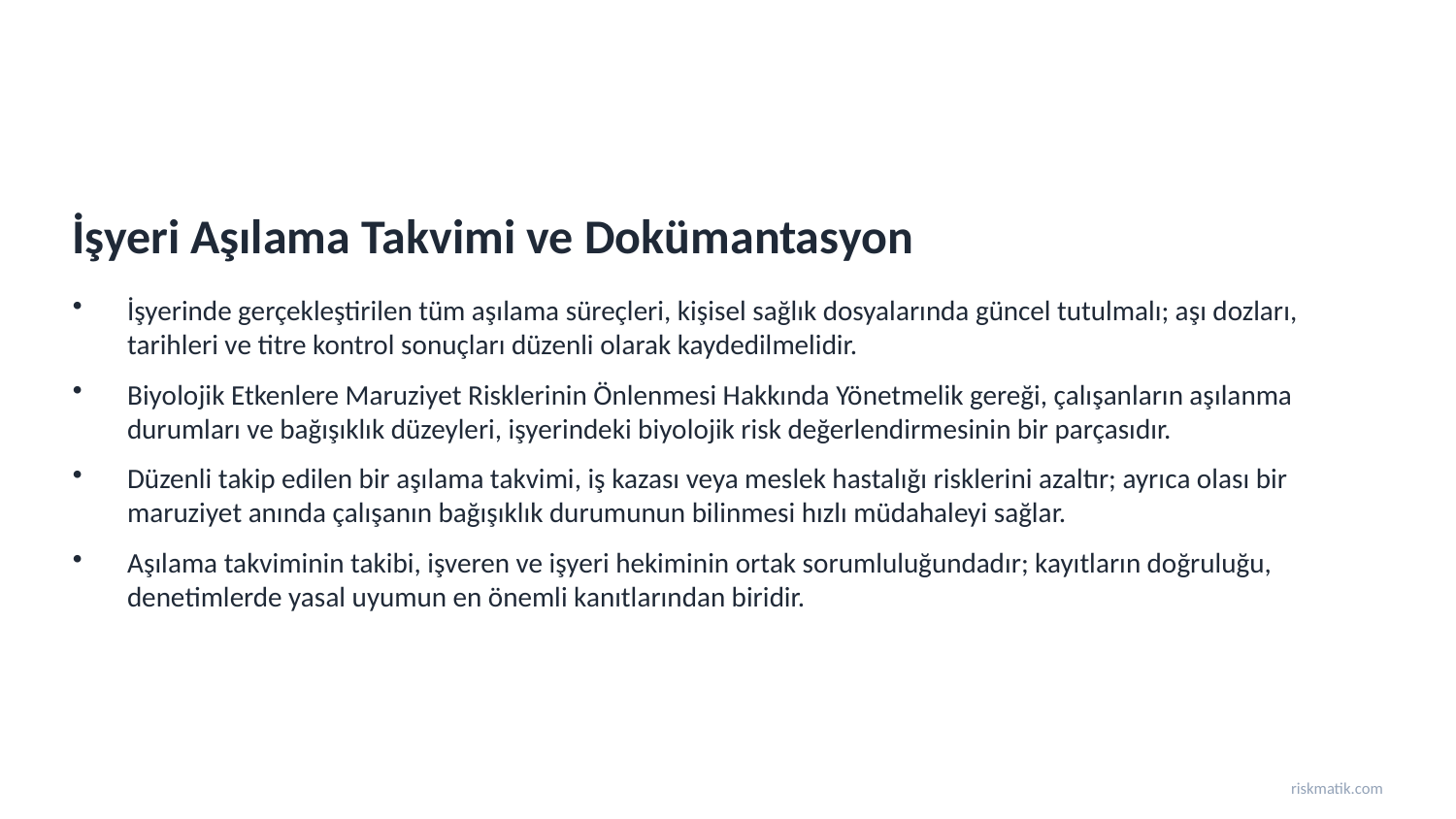

İşyeri Aşılama Takvimi ve Dokümantasyon
İşyerinde gerçekleştirilen tüm aşılama süreçleri, kişisel sağlık dosyalarında güncel tutulmalı; aşı dozları, tarihleri ve titre kontrol sonuçları düzenli olarak kaydedilmelidir.
Biyolojik Etkenlere Maruziyet Risklerinin Önlenmesi Hakkında Yönetmelik gereği, çalışanların aşılanma durumları ve bağışıklık düzeyleri, işyerindeki biyolojik risk değerlendirmesinin bir parçasıdır.
Düzenli takip edilen bir aşılama takvimi, iş kazası veya meslek hastalığı risklerini azaltır; ayrıca olası bir maruziyet anında çalışanın bağışıklık durumunun bilinmesi hızlı müdahaleyi sağlar.
Aşılama takviminin takibi, işveren ve işyeri hekiminin ortak sorumluluğundadır; kayıtların doğruluğu, denetimlerde yasal uyumun en önemli kanıtlarından biridir.
riskmatik.com